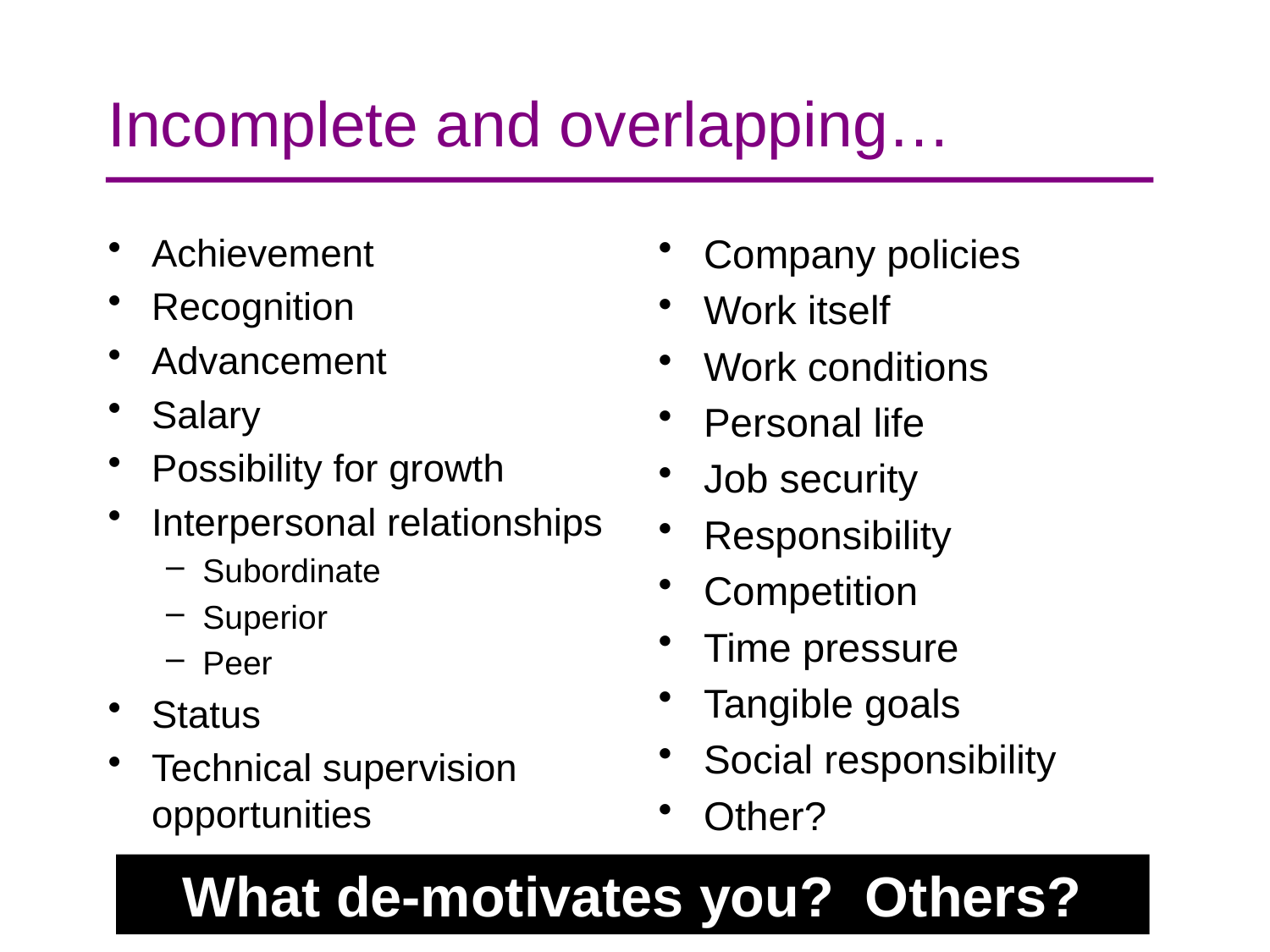

# Incomplete and overlapping…

Achievement
Recognition
Advancement
Salary
Possibility for growth
Interpersonal relationships
Subordinate
Superior
Peer
Status
Technical supervision opportunities
Company policies
Work itself
Work conditions
Personal life
Job security
Responsibility
Competition
Time pressure
Tangible goals
Social responsibility
Other?
What de-motivates you?  Others?